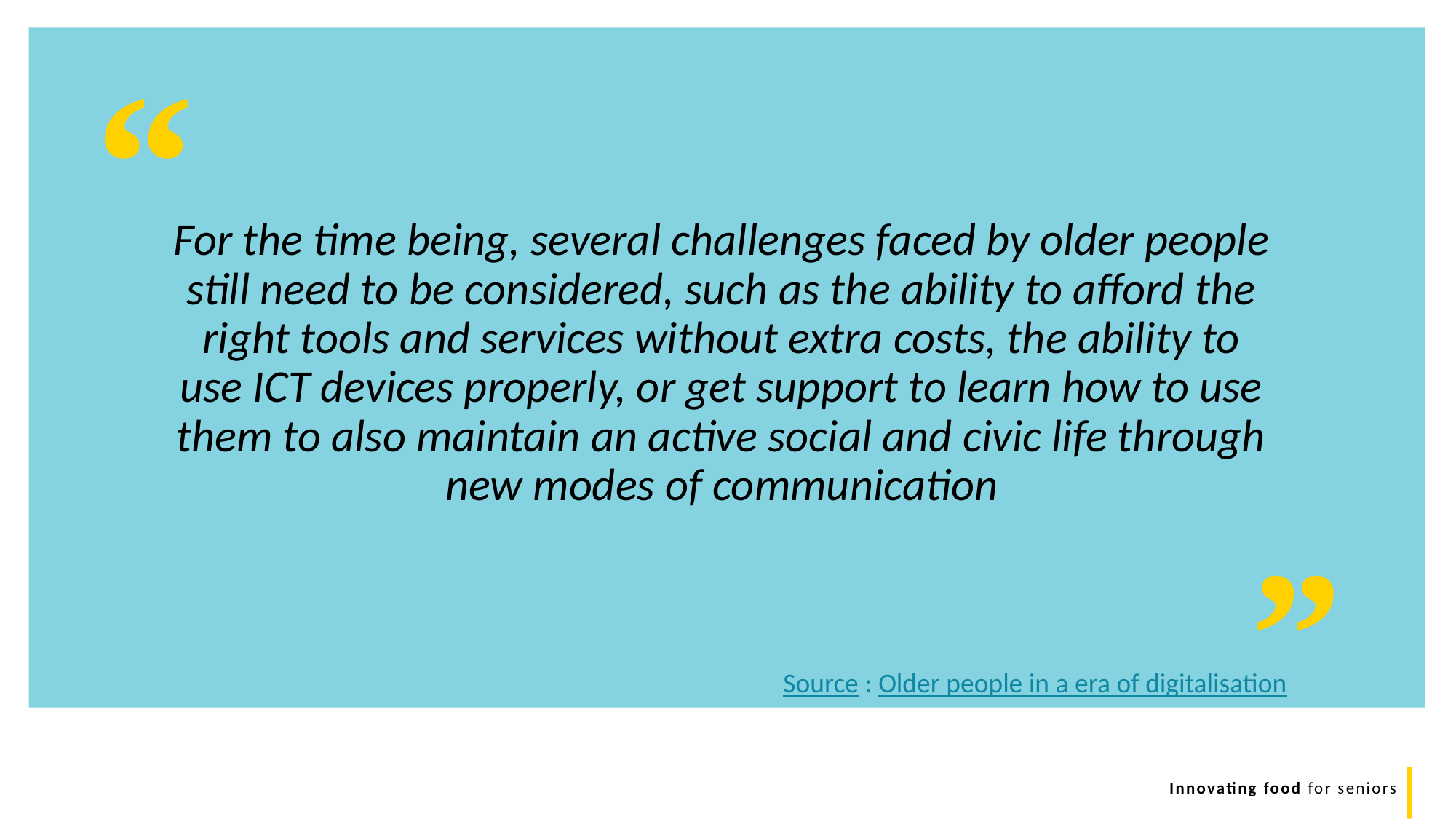

“
For the time being, several challenges faced by older people still need to be considered, such as the ability to afford the right tools and services without extra costs, the ability to use ICT devices properly, or get support to learn how to use them to also maintain an active social and civic life through new modes of communication
”
Source : Older people in a era of digitalisation